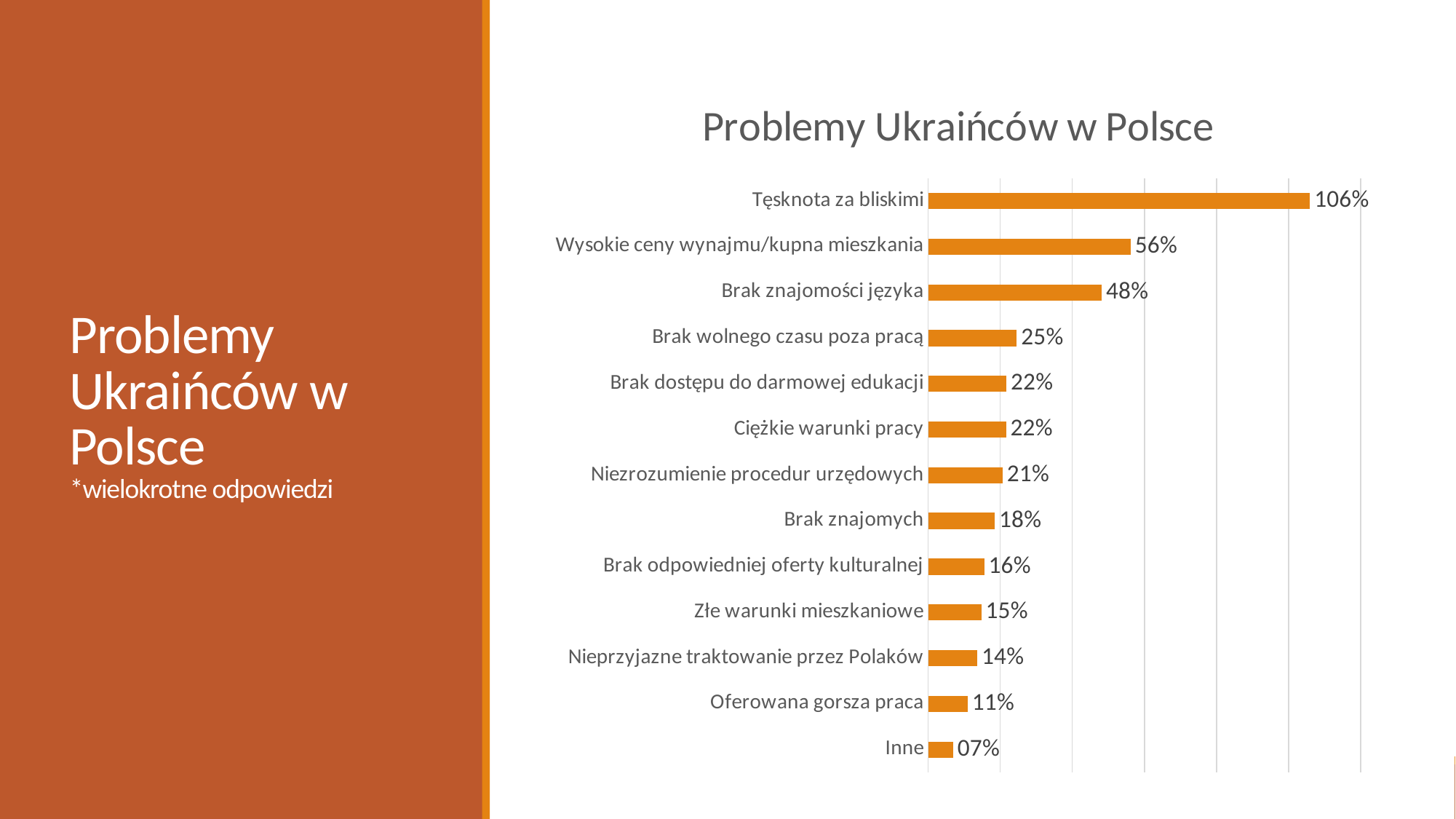

# Problemy Ukraińców w Polsce *wielokrotne odpowiedzi

### Chart: Problemy Ukraińców w Polsce

| Category |  |
|---|---|
| Tęsknota za bliskimi | 1.0595238095238095 |
| Wysokie ceny wynajmu/kupna mieszkania | 0.5619047619047618 |
| Brak znajomości języka | 0.48174603174603187 |
| Brak wolnego czasu poza pracą | 0.24603174603174605 |
| Brak dostępu do darmowej edukacji | 0.21746031746031746 |
| Ciężkie warunki pracy | 0.21587301587301588 |
| Niezrozumienie procedur urzędowych | 0.20634920634920634 |
| Brak znajomych | 0.18492063492063493 |
| Brak odpowiedniej oferty kulturalnej | 0.15555555555555556 |
| Złe warunki mieszkaniowe | 0.14761904761904762 |
| Nieprzyjazne traktowanie przez Polaków | 0.1365079365079365 |
| Oferowana gorsza praca | 0.10952380952380952 |
| Inne | 0.06904761904761905 |